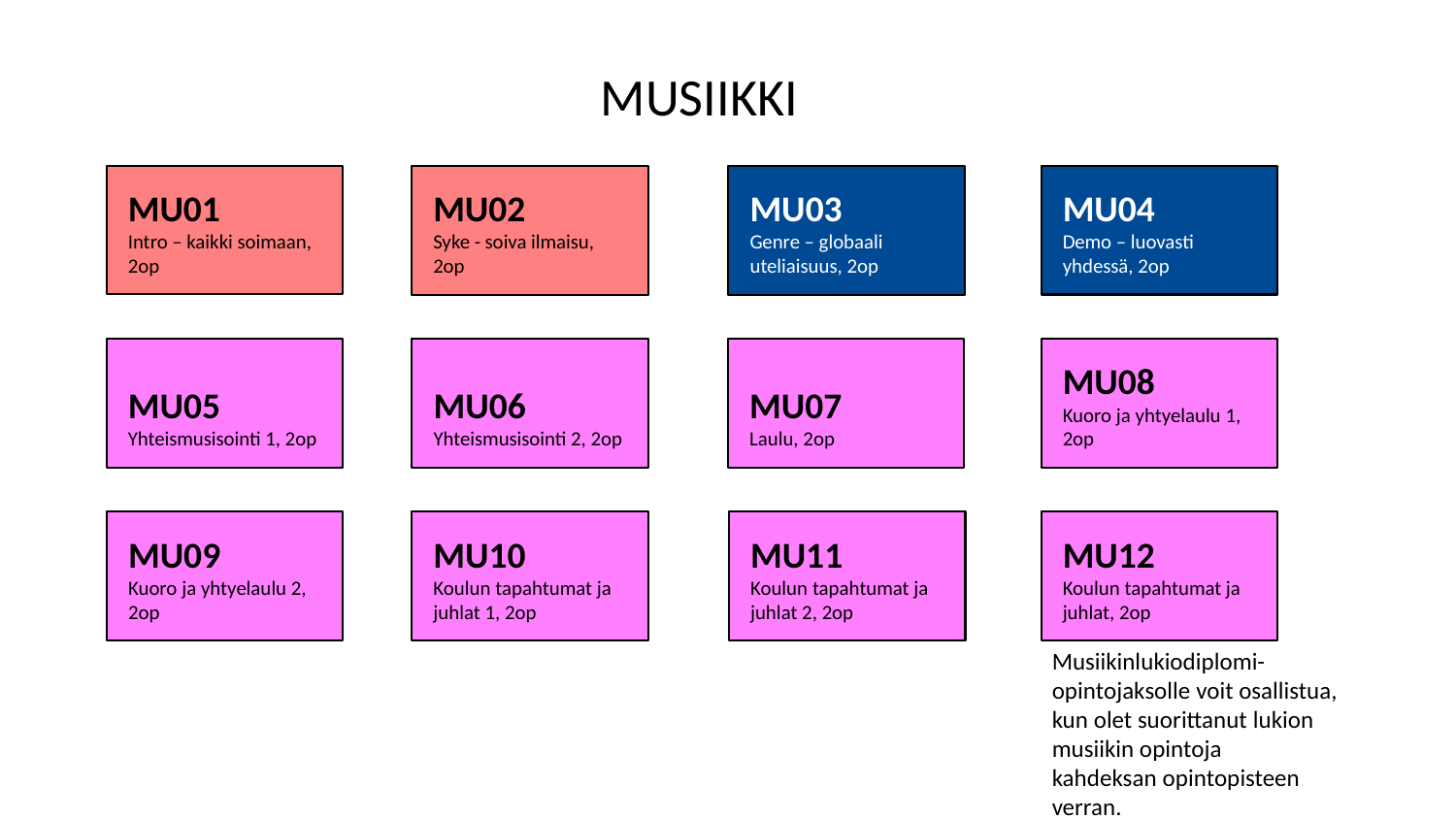

MUSIIKKI
MU01
Intro – kaikki soimaan, 2op
MU04
Demo – luovasti yhdessä, 2op
MU02
Syke - soiva ilmaisu, 2op
MU03
Genre – globaali uteliaisuus, 2op
MU06
Yhteismusisointi 2, 2op
MU08
Kuoro ja yhtyelaulu 1, 2op
MU05
Yhteismusisointi 1, 2op
MU07
Laulu, 2op
MU12
Koulun tapahtumat ja juhlat, 2op
MU09
Kuoro ja yhtyelaulu 2, 2op
MU10
Koulun tapahtumat ja juhlat 1, 2op
MU11
Koulun tapahtumat ja juhlat 2, 2op
Musiikinlukiodiplomi-opintojaksolle voit osallistua, kun olet suorittanut lukion musiikin opintoja kahdeksan opintopisteen verran.